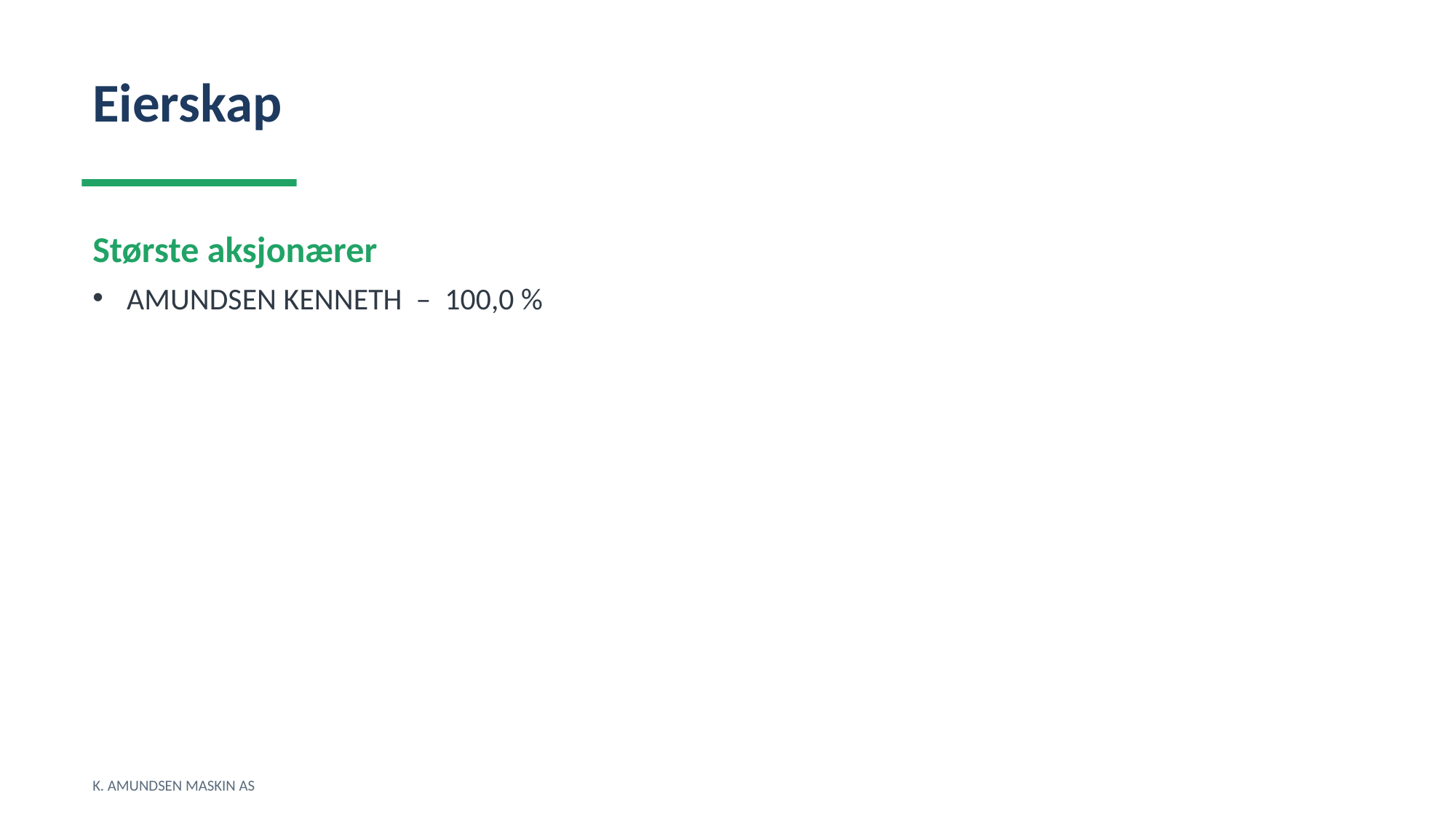

Eierskap

Største aksjonærer
AMUNDSEN KENNETH  –  100,0 %
K. AMUNDSEN MASKIN AS